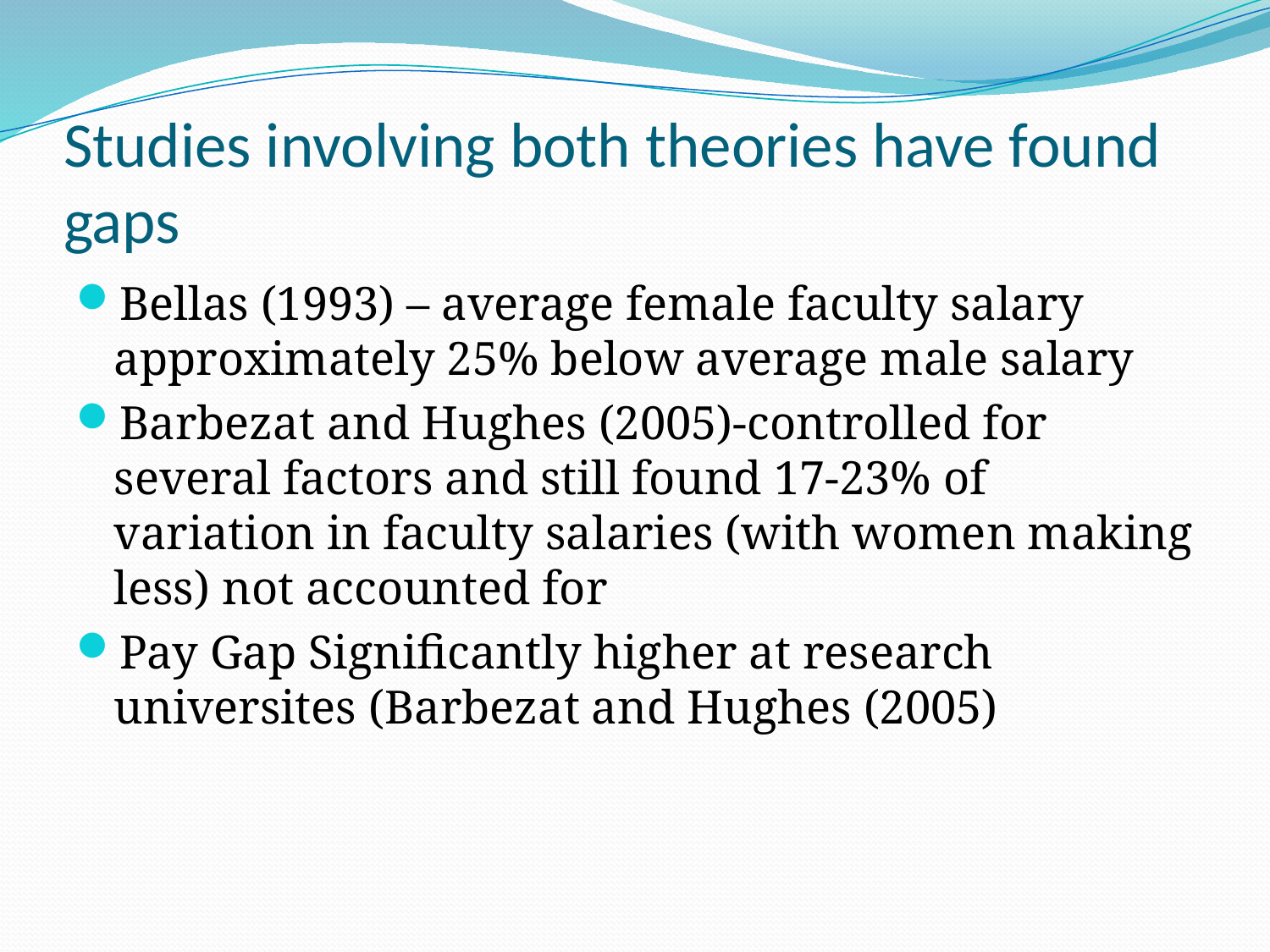

# Studies involving both theories have found gaps
Bellas (1993) – average female faculty salary approximately 25% below average male salary
Barbezat and Hughes (2005)-controlled for several factors and still found 17-23% of variation in faculty salaries (with women making less) not accounted for
Pay Gap Significantly higher at research universites (Barbezat and Hughes (2005)